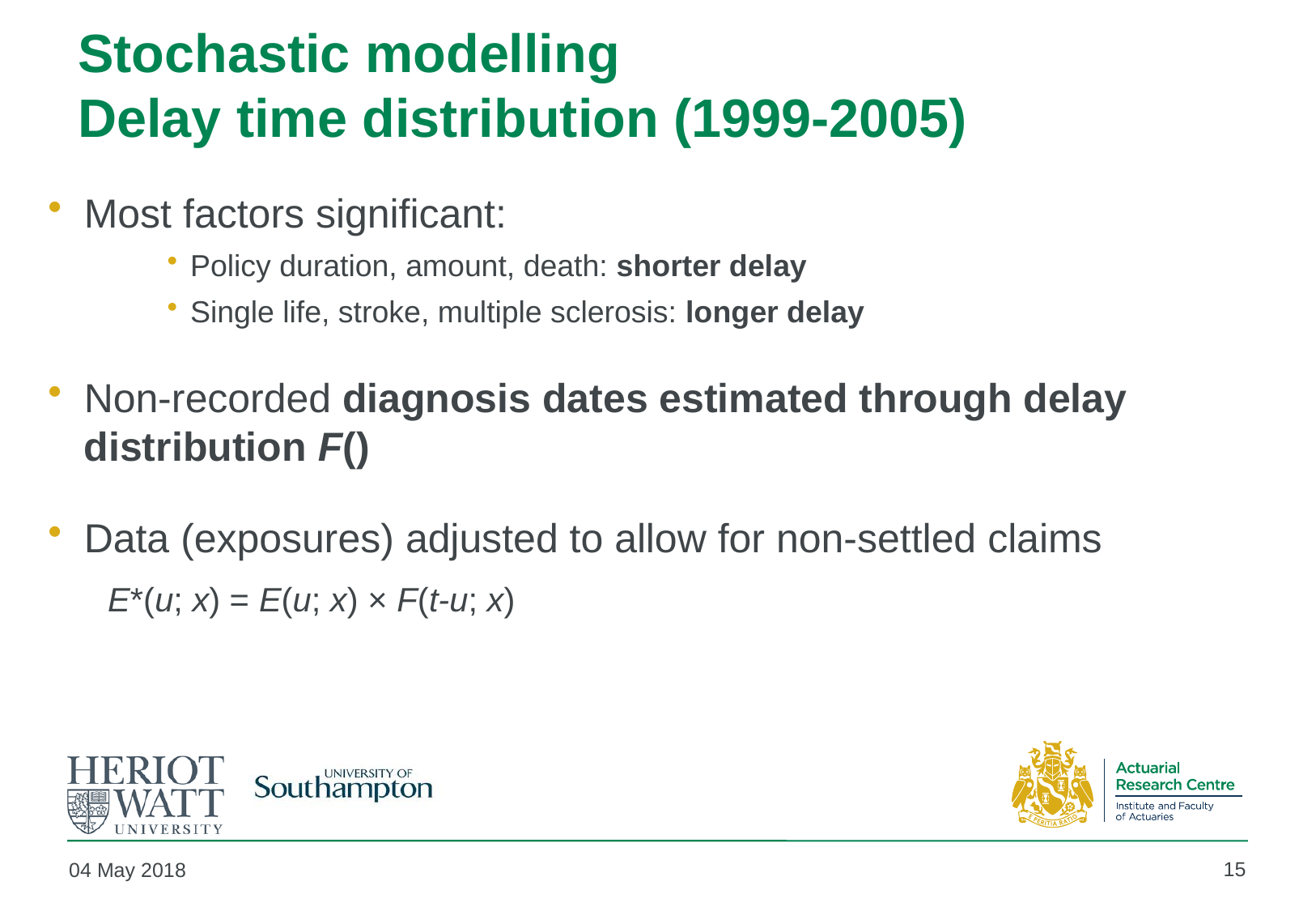

# Stochastic modelling Delay time distribution (1999-2005)
Most factors significant:
Policy duration, amount, death: shorter delay
Single life, stroke, multiple sclerosis: longer delay

Non-recorded diagnosis dates estimated through delay distribution F()

Data (exposures) adjusted to allow for non-settled claims
E*(u; x) = E(u; x) × F(t-u; x)

15
04 May 2018